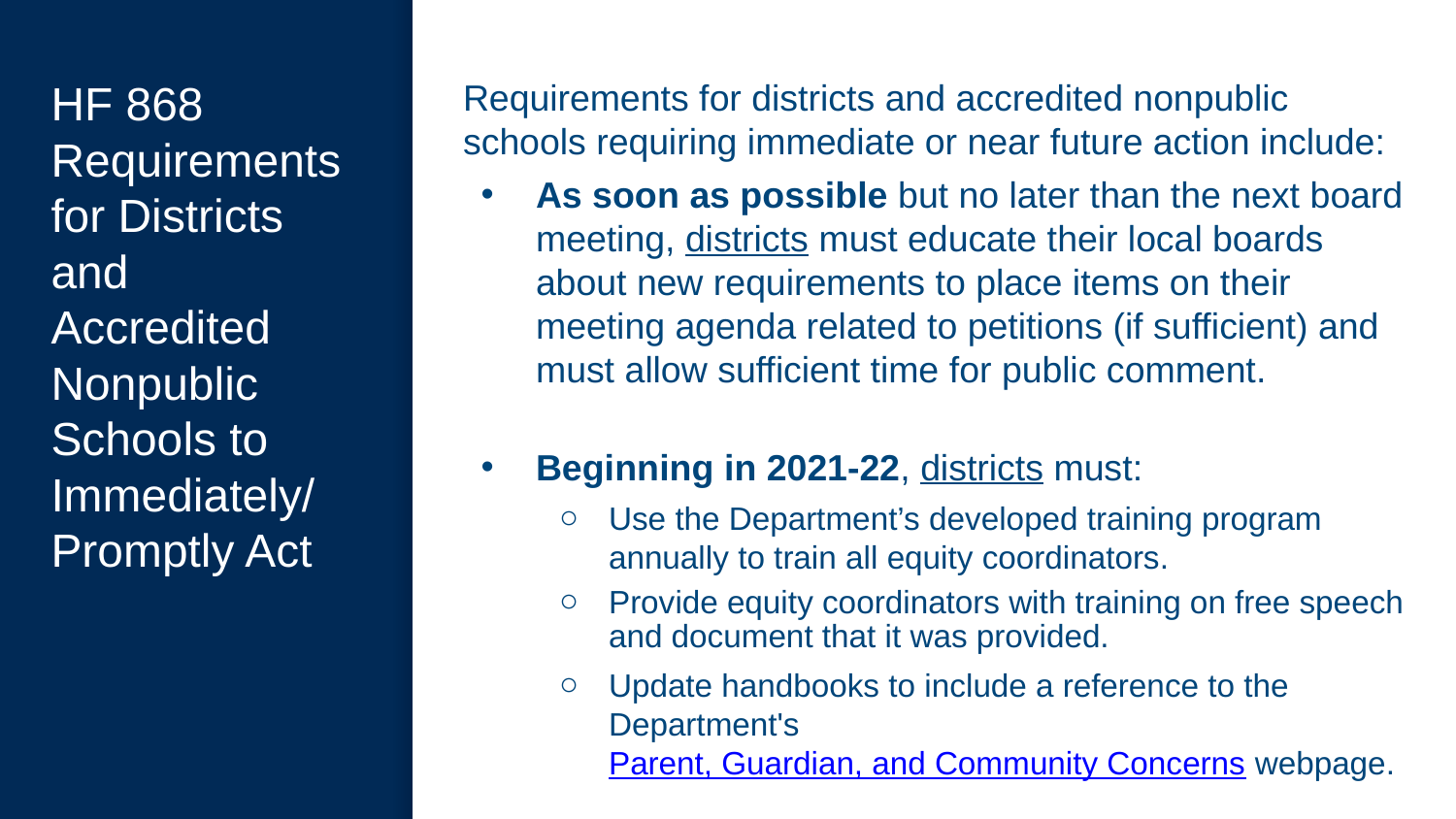

# HF 868 Requirements for Districts and Accredited Nonpublic Schools to Immediately/ Promptly Act
Requirements for districts and accredited nonpublic schools requiring immediate or near future action include:
As soon as possible but no later than the next board meeting, districts must educate their local boards about new requirements to place items on their meeting agenda related to petitions (if sufficient) and must allow sufficient time for public comment.
Beginning in 2021-22, districts must:
Use the Department’s developed training program annually to train all equity coordinators.
Provide equity coordinators with training on free speech and document that it was provided.
Update handbooks to include a reference to the Department's Parent, Guardian, and Community Concerns webpage.